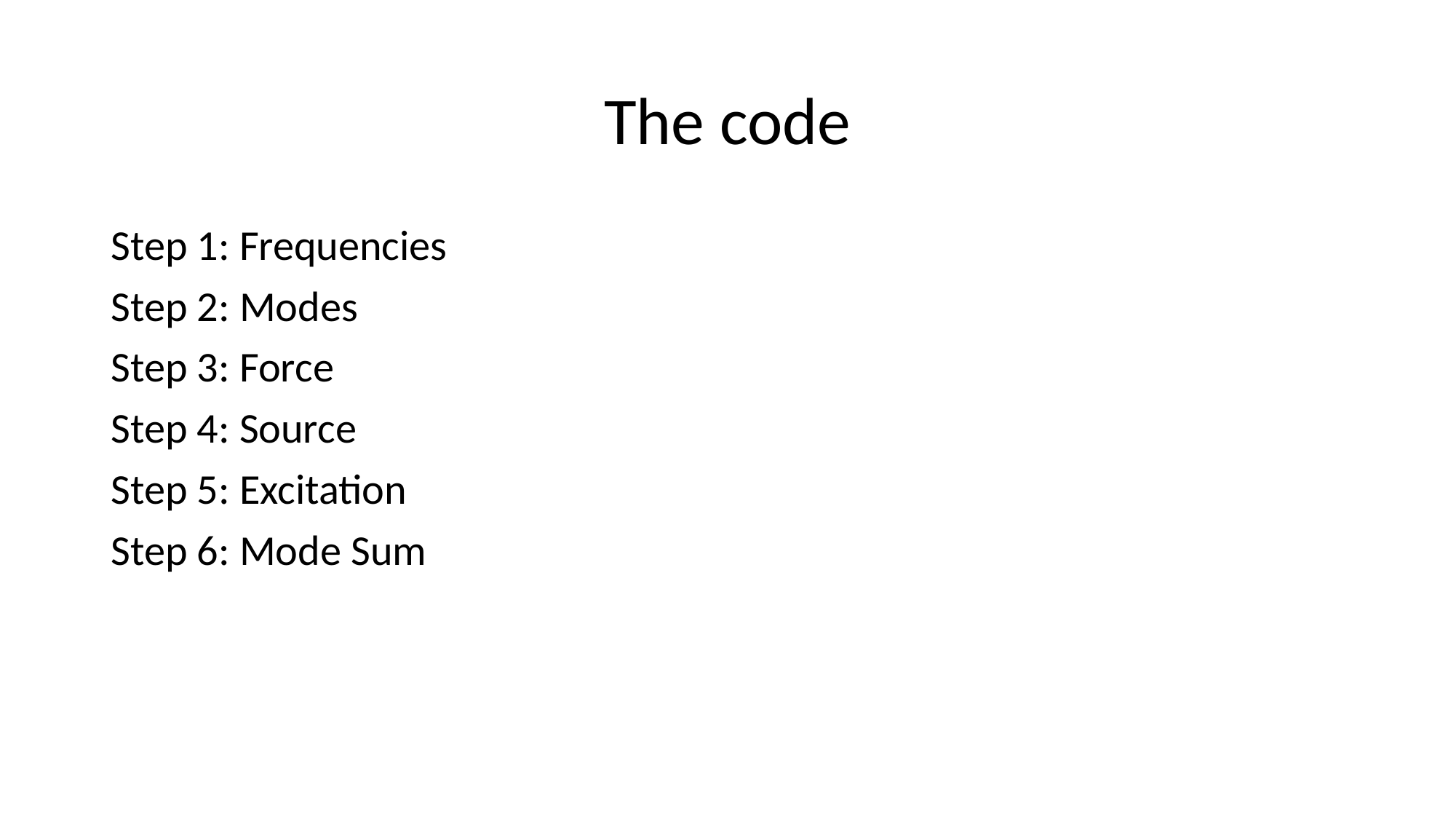

# The code
Step 1: Frequencies
Step 2: Modes
Step 3: Force
Step 4: Source
Step 5: Excitation
Step 6: Mode Sum